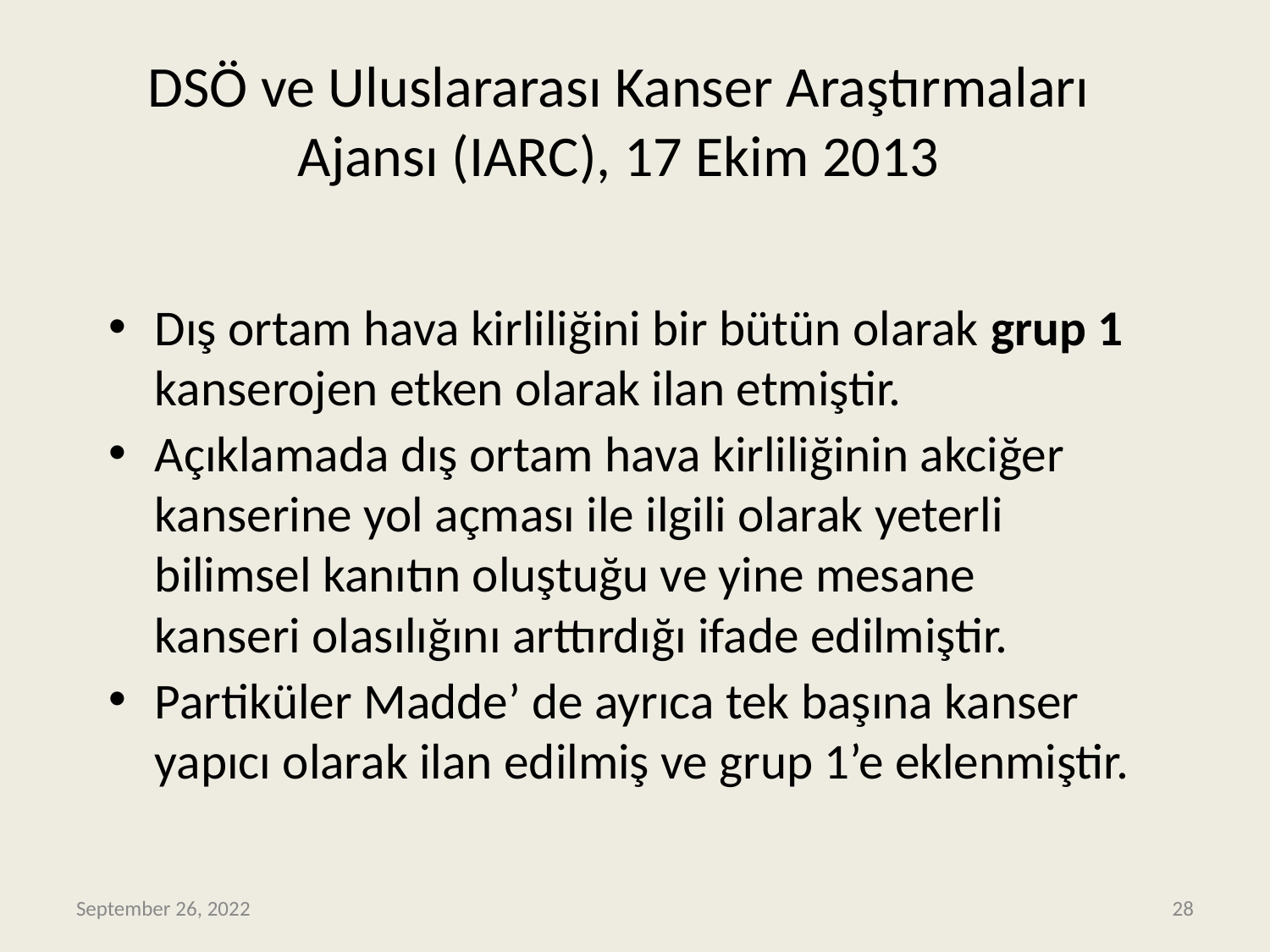

# DSÖ ve Uluslararası Kanser Araştırmaları Ajansı (IARC), 17 Ekim 2013
Dış ortam hava kirliliğini bir bütün olarak grup 1 kanserojen etken olarak ilan etmiştir.
Açıklamada dış ortam hava kirliliğinin akciğer kanserine yol açması ile ilgili olarak yeterli bilimsel kanıtın oluştuğu ve yine mesane kanseri olasılığını arttırdığı ifade edilmiştir.
Partiküler Madde’ de ayrıca tek başına kanser yapıcı olarak ilan edilmiş ve grup 1’e eklenmiştir.
September 26, 2022

28